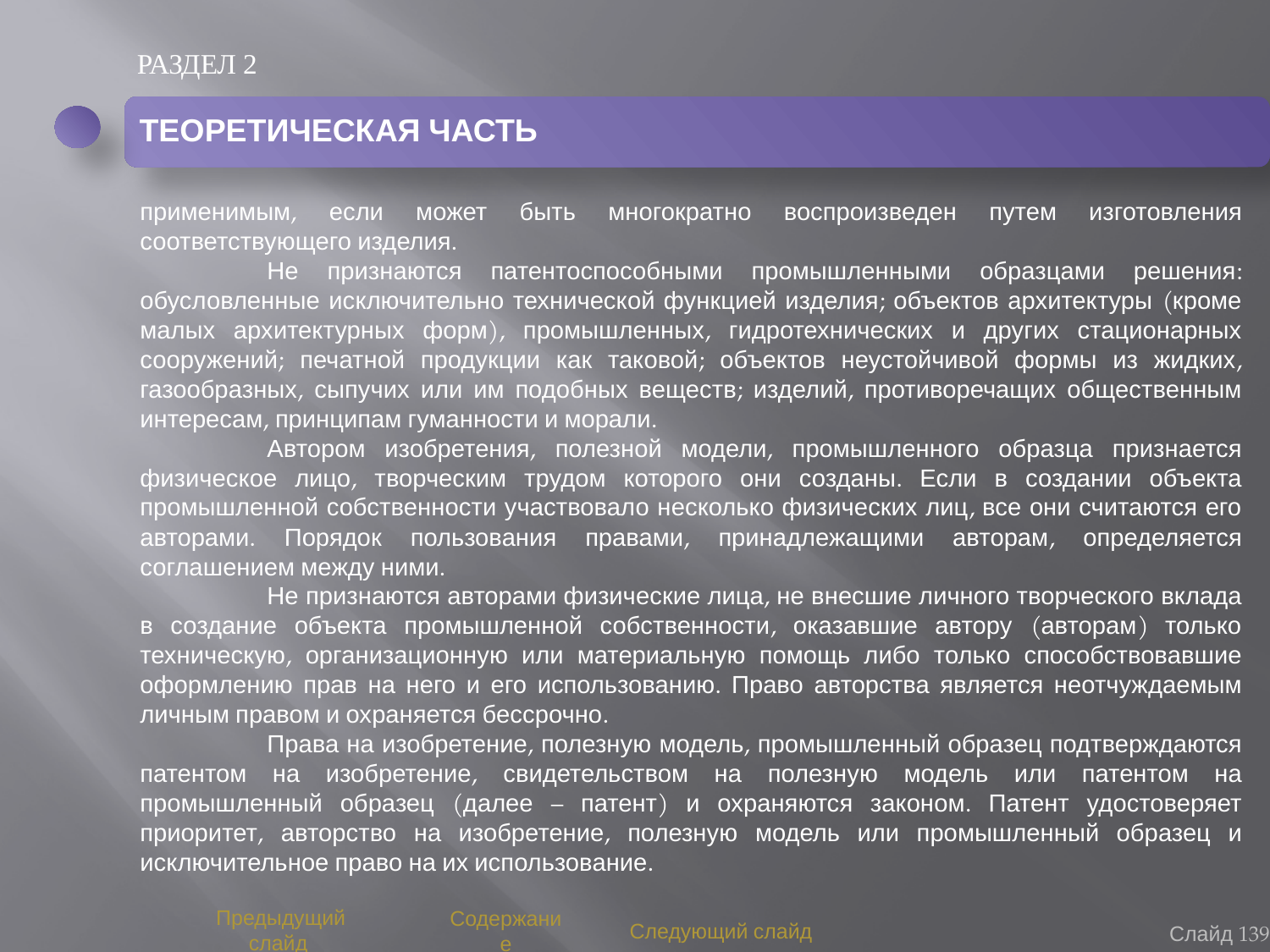

РАЗДЕЛ 2

ТЕОРЕТИЧЕСКАЯ ЧАСТЬ

применимым, если может быть многократно воспроизведен путем изготовления соответствующего изделия.
	Не признаются патентоспособными промышленными образцами решения: обусловленные исключительно технической функцией изделия; объектов архитектуры (кроме малых архитектурных форм), промышленных, гидротехнических и других стационарных сооружений; печатной продукции как таковой; объектов неустойчивой формы из жидких, газообразных, сыпучих или им подобных веществ; изделий, противоречащих общественным интересам, принципам гуманности и морали.
	Автором изобретения, полезной модели, промышленного образца признается физическое лицо, творческим трудом которого они созданы. Если в создании объекта промышленной собственности участвовало несколько физических лиц, все они считаются его авторами. Порядок пользования правами, принадлежащими авторам, определяется соглашением между ними.
	Не признаются авторами физические лица, не внесшие личного творческого вклада в создание объекта промышленной собственности, оказавшие автору (авторам) только техническую, организационную или материальную помощь либо только способствовавшие оформлению прав на него и его использованию. Право авторства является неотчуждаемым личным правом и охраняется бессрочно.
	Права на изобретение, полезную модель, промышленный образец подтверждаются патентом на изобретение, свидетельством на полезную модель или патентом на промышленный образец (далее – патент) и охраняются законом. Патент удостоверяет приоритет, авторство на изобретение, полезную модель или промышленный образец и исключительное право на их использование.

Слайд 139
Предыдущий слайд
Содержание
Следующий слайд